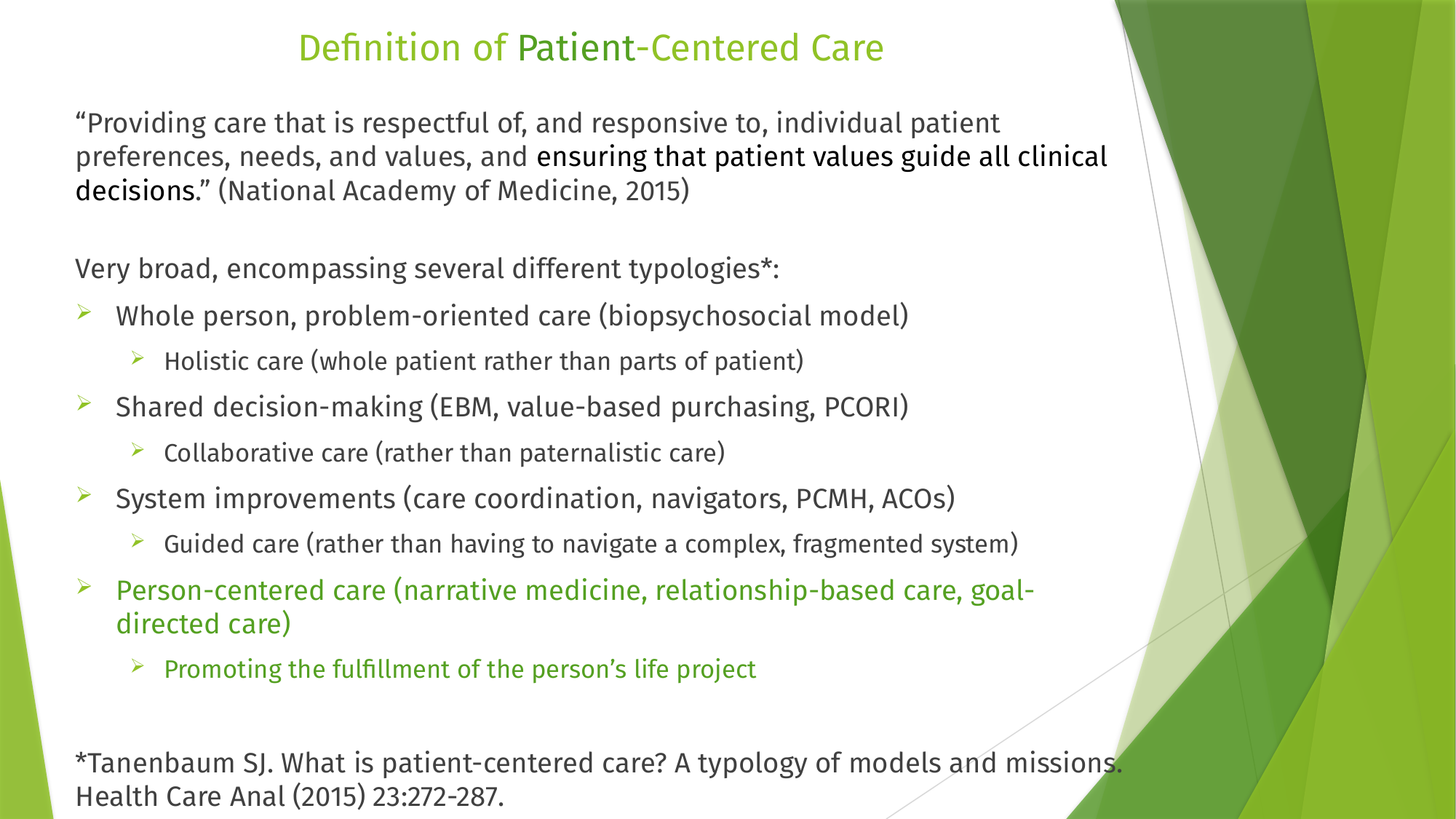

# Definition of Patient-Centered Care
“Providing care that is respectful of, and responsive to, individual patient preferences, needs, and values, and ensuring that patient values guide all clinical decisions.” (National Academy of Medicine, 2015)

Very broad, encompassing several different typologies*:
Whole person, problem-oriented care (biopsychosocial model)
Holistic care (whole patient rather than parts of patient)
Shared decision-making (EBM, value-based purchasing, PCORI)
Collaborative care (rather than paternalistic care)
System improvements (care coordination, navigators, PCMH, ACOs)
Guided care (rather than having to navigate a complex, fragmented system)
Person-centered care (narrative medicine, relationship-based care, goal-directed care)
Promoting the fulfillment of the person’s life project

*Tanenbaum SJ. What is patient-centered care? A typology of models and missions. Health Care Anal (2015) 23:272-287.